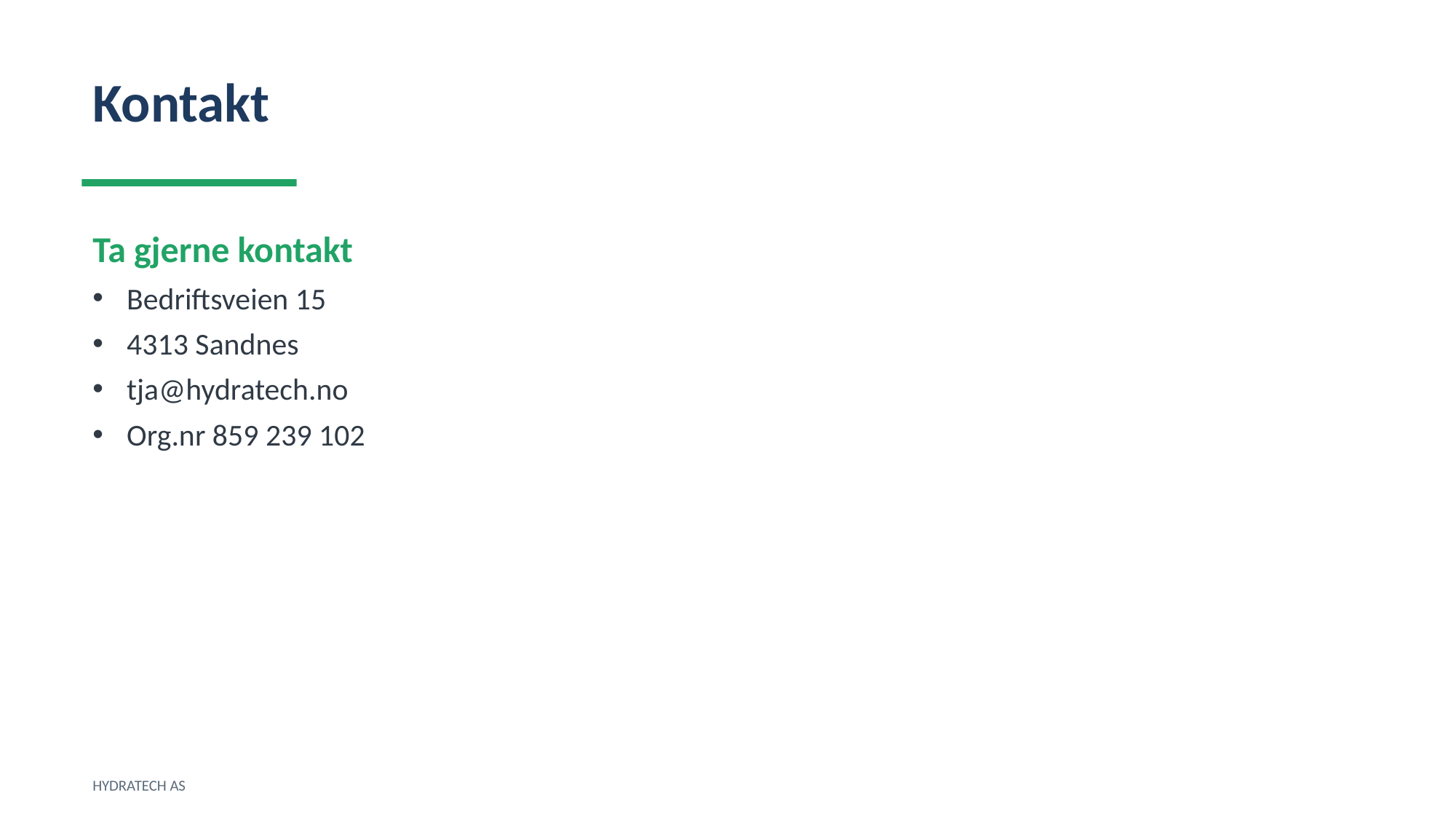

Kontakt

Ta gjerne kontakt
Bedriftsveien 15
4313 Sandnes
tja@hydratech.no
Org.nr 859 239 102
HYDRATECH AS